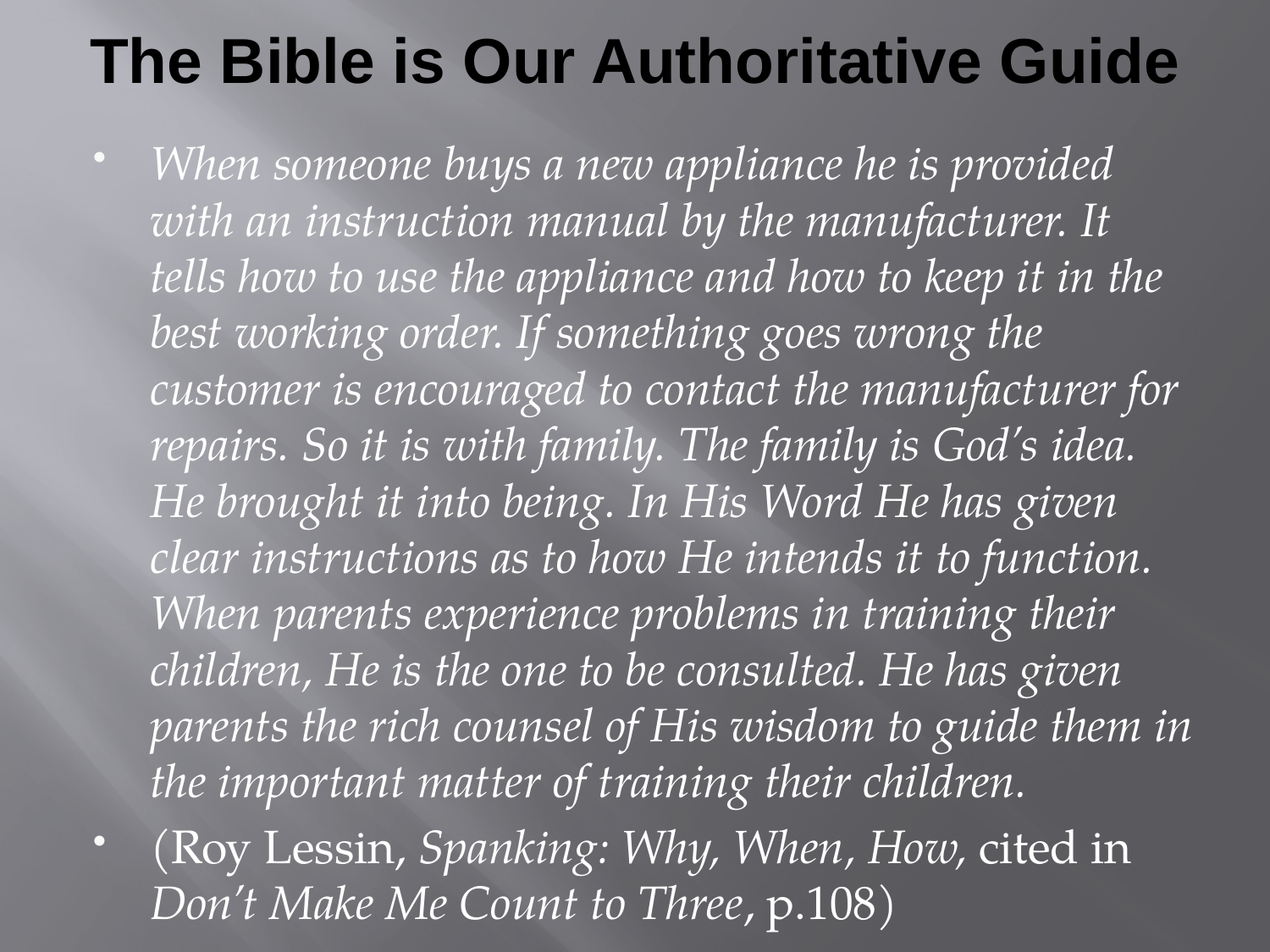

# The Bible is Our Authoritative Guide
When someone buys a new appliance he is provided with an instruction manual by the manufacturer. It tells how to use the appliance and how to keep it in the best working order. If something goes wrong the customer is encouraged to contact the manufacturer for repairs. So it is with family. The family is God’s idea. He brought it into being. In His Word He has given clear instructions as to how He intends it to function. When parents experience problems in training their children, He is the one to be consulted. He has given parents the rich counsel of His wisdom to guide them in the important matter of training their children.
(Roy Lessin, Spanking: Why, When, How, cited in Don’t Make Me Count to Three, p.108)